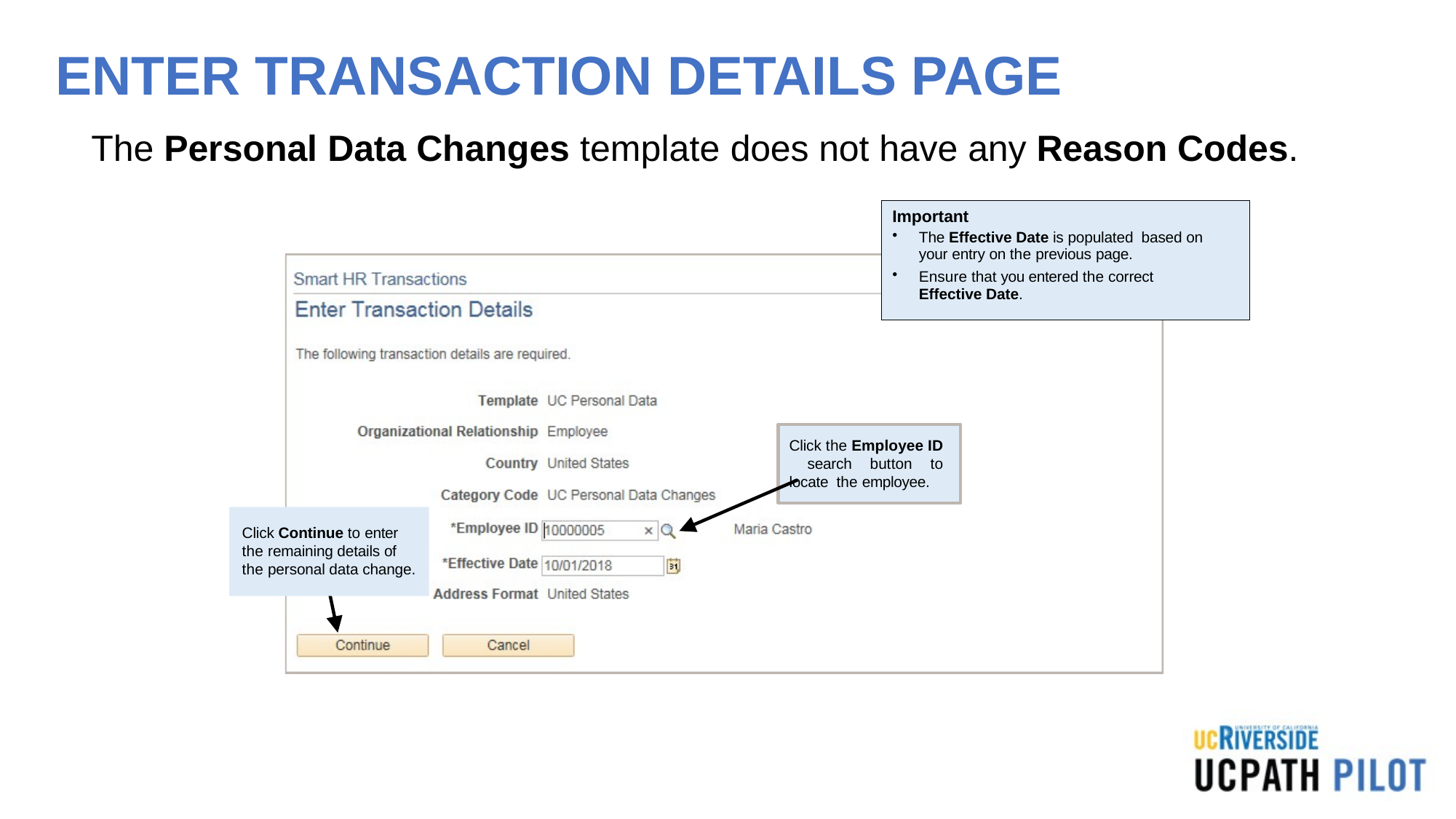

# ENTER TRANSACTION DETAILS PAGE
The Personal Data Changes template does not have any Reason Codes.
Important
The Effective Date is populated  based on your entry on the previous page.
Ensure that you entered the correct
Effective Date.

Click the Employee ID  search button to locate  the employee.

Click Continue to enter  the remaining details of  the personal data change.